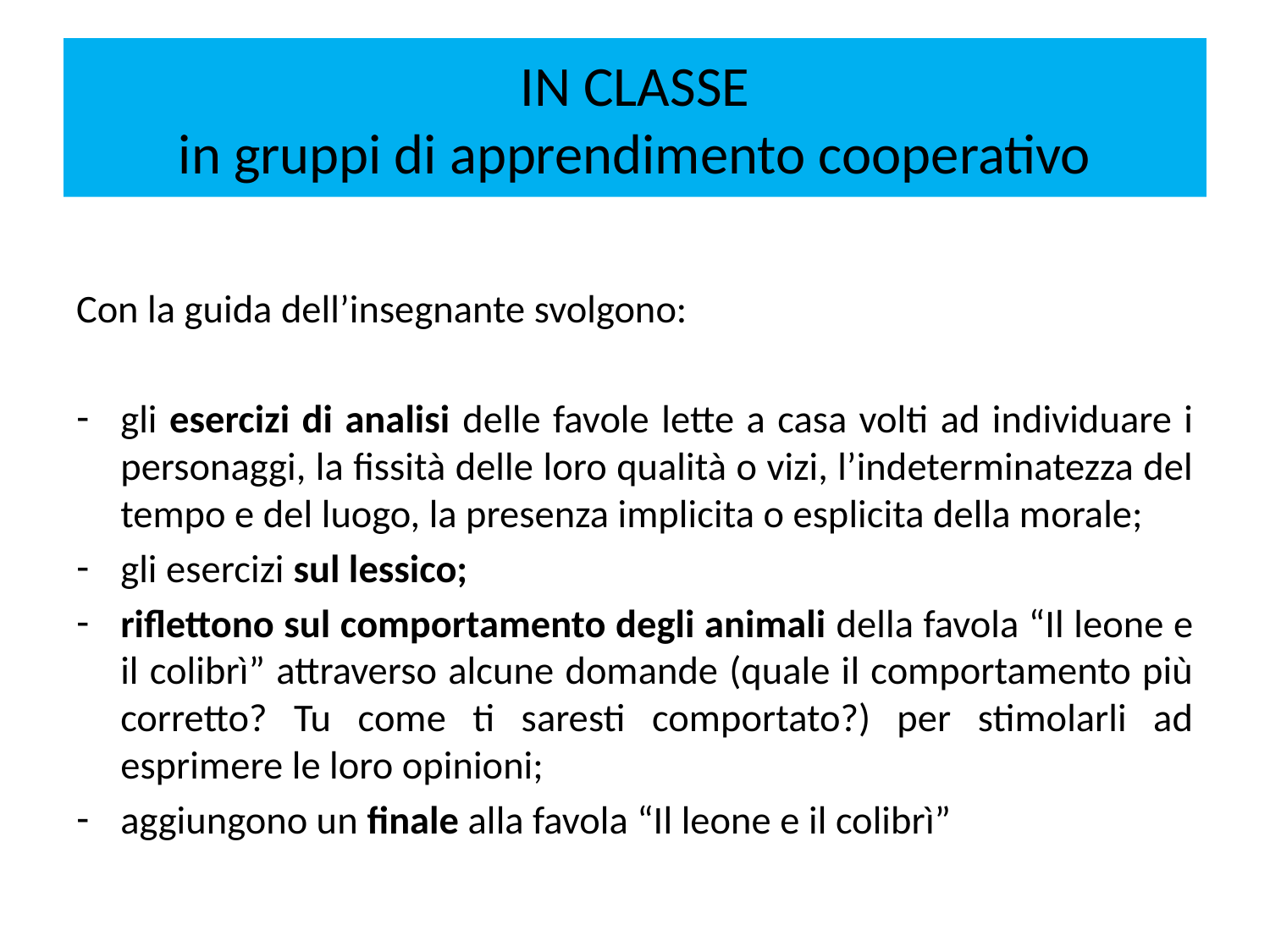

# IN CLASSE in gruppi di apprendimento cooperativo

Con la guida dell’insegnante svolgono:

gli esercizi di analisi delle favole lette a casa volti ad individuare i personaggi, la fissità delle loro qualità o vizi, l’indeterminatezza del tempo e del luogo, la presenza implicita o esplicita della morale;
gli esercizi sul lessico;
riflettono sul comportamento degli animali della favola “Il leone e il colibrì” attraverso alcune domande (quale il comportamento più corretto? Tu come ti saresti comportato?) per stimolarli ad esprimere le loro opinioni;
aggiungono un finale alla favola “Il leone e il colibrì”